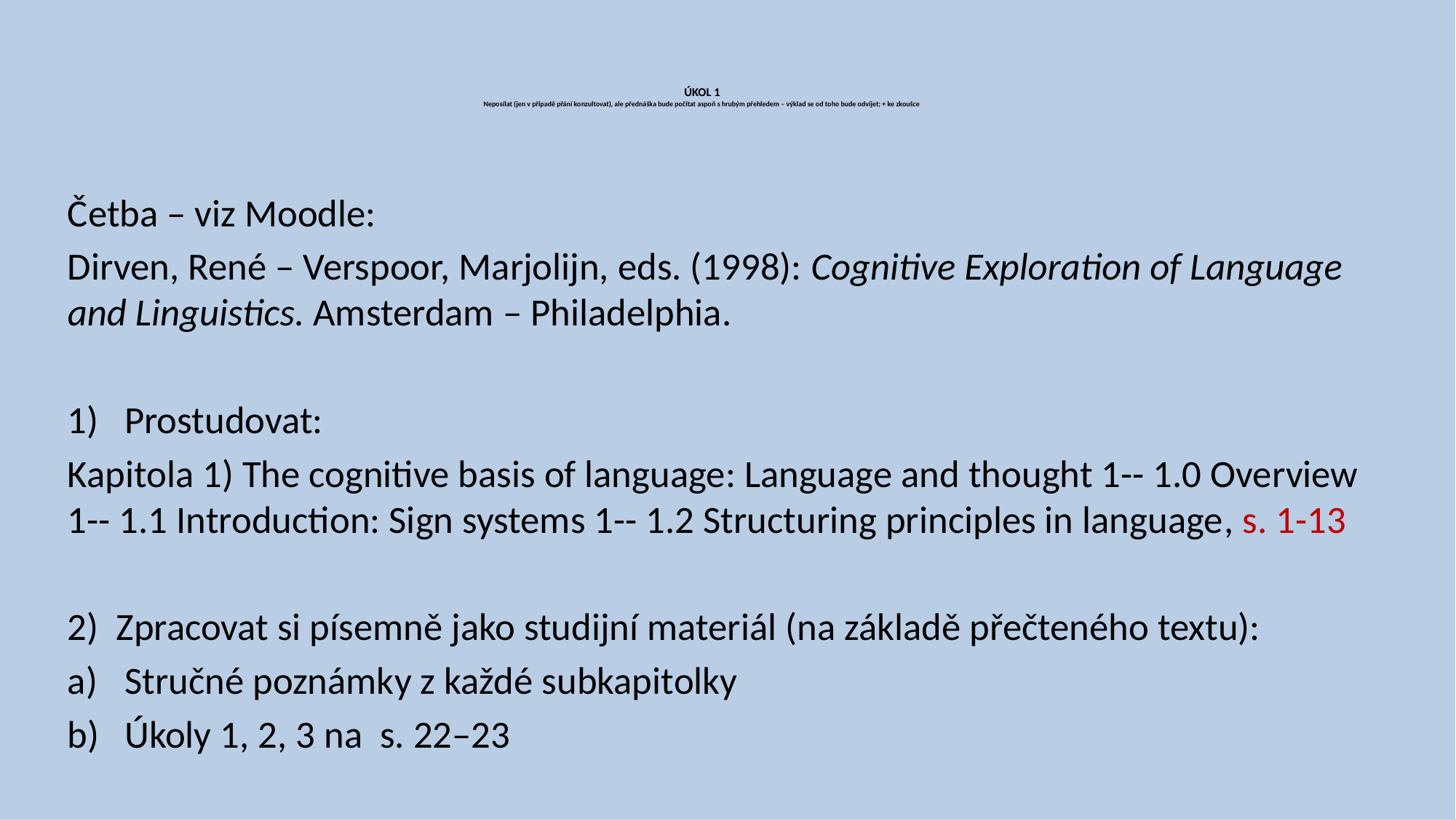

# ÚKOL 1 Neposílat (jen v případě přání konzultovat), ale přednáška bude počítat aspoň s hrubým přehledem – výklad se od toho bude odvíjet; + ke zkoušce
Četba – viz Moodle:
Dirven, René – Verspoor, Marjolijn, eds. (1998): Cognitive Exploration of Language and Linguistics. Amsterdam – Philadelphia.

Prostudovat:
Kapitola 1) The cognitive basis of language: Language and thought 1-- 1.0 Overview 1-- 1.1 Introduction: Sign systems 1-- 1.2 Structuring principles in language, s. 1-13

2)  Zpracovat si písemně jako studijní materiál (na základě přečteného textu):
Stručné poznámky z každé subkapitolky
Úkoly 1, 2, 3 na  s. 22–23